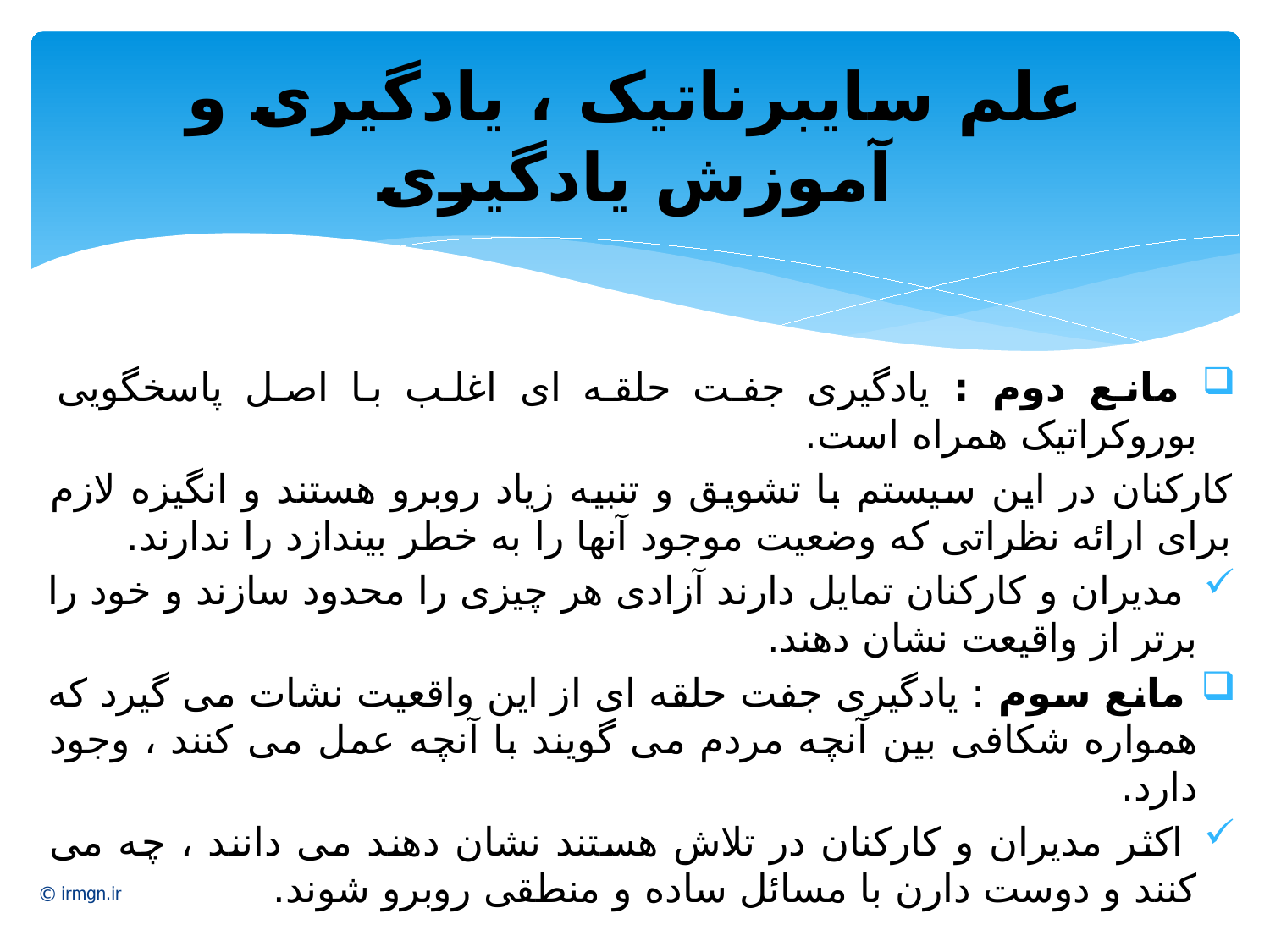

# علم سایبرناتیک ، یادگیری و آموزش یادگیری
 مانع دوم : یادگیری جفت حلقه ای اغلب با اصل پاسخگویی بوروکراتیک همراه است.
کارکنان در این سیستم با تشویق و تنبیه زیاد روبرو هستند و انگیزه لازم برای ارائه نظراتی که وضعیت موجود آنها را به خطر بیندازد را ندارند.
 مدیران و کارکنان تمایل دارند آزادی هر چیزی را محدود سازند و خود را برتر از واقیعت نشان دهند.
 مانع سوم : یادگیری جفت حلقه ای از این واقعیت نشات می گیرد که همواره شکافی بین آنچه مردم می گویند با آنچه عمل می کنند ، وجود دارد.
 اکثر مدیران و کارکنان در تلاش هستند نشان دهند می دانند ، چه می کنند و دوست دارن با مسائل ساده و منطقی روبرو شوند.
© irmgn.ir